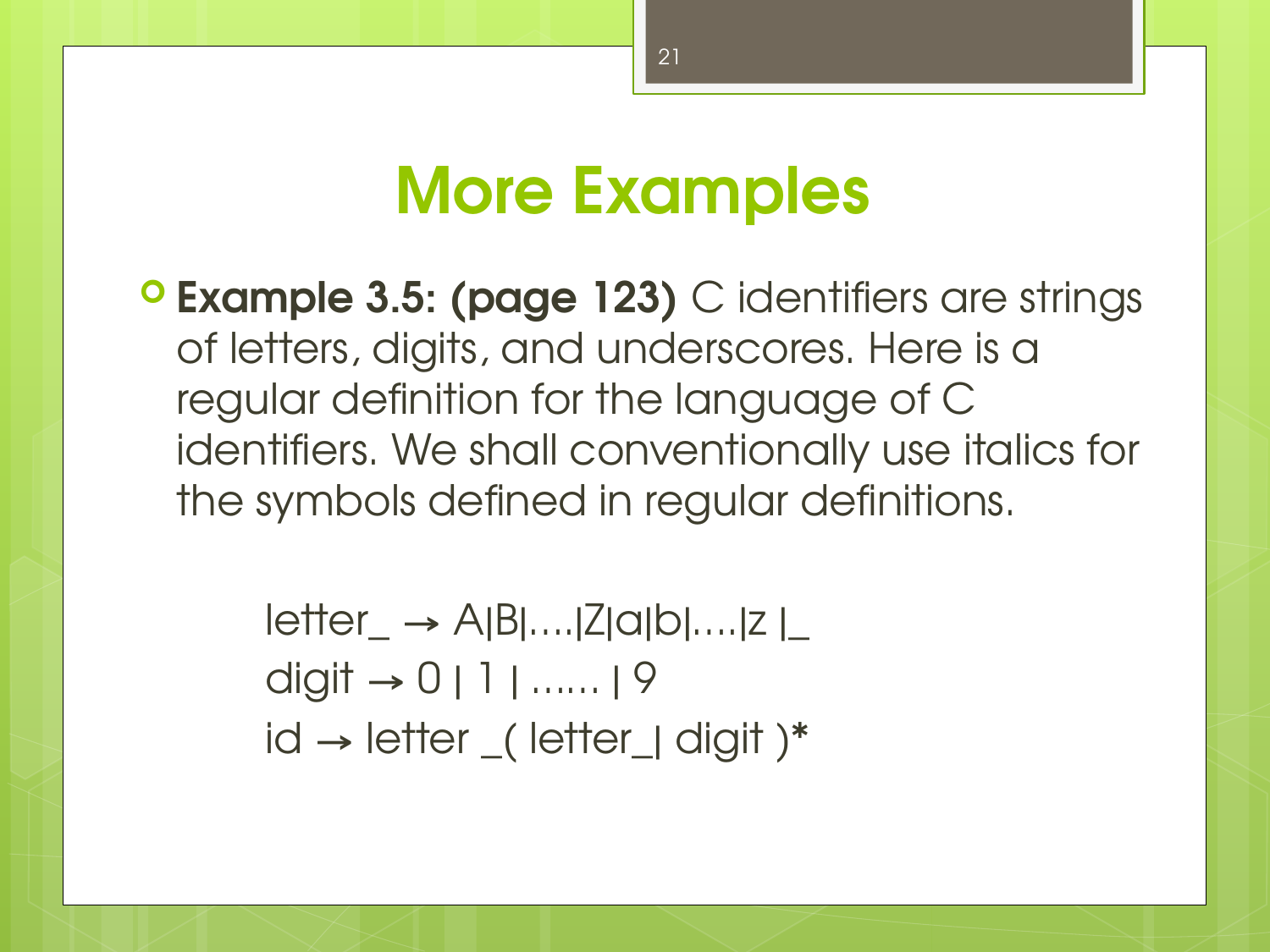

21
# More Examples
Example 3.5: (page 123) C identifiers are strings of letters, digits, and underscores. Here is a regular definition for the language of C identifiers. We shall conventionally use italics for the symbols defined in regular definitions.

	letter_ → A|B|….|Z|a|b|….|z |_
	digit → 0 | 1 | …… | 9
	id → letter _( letter_| digit )*